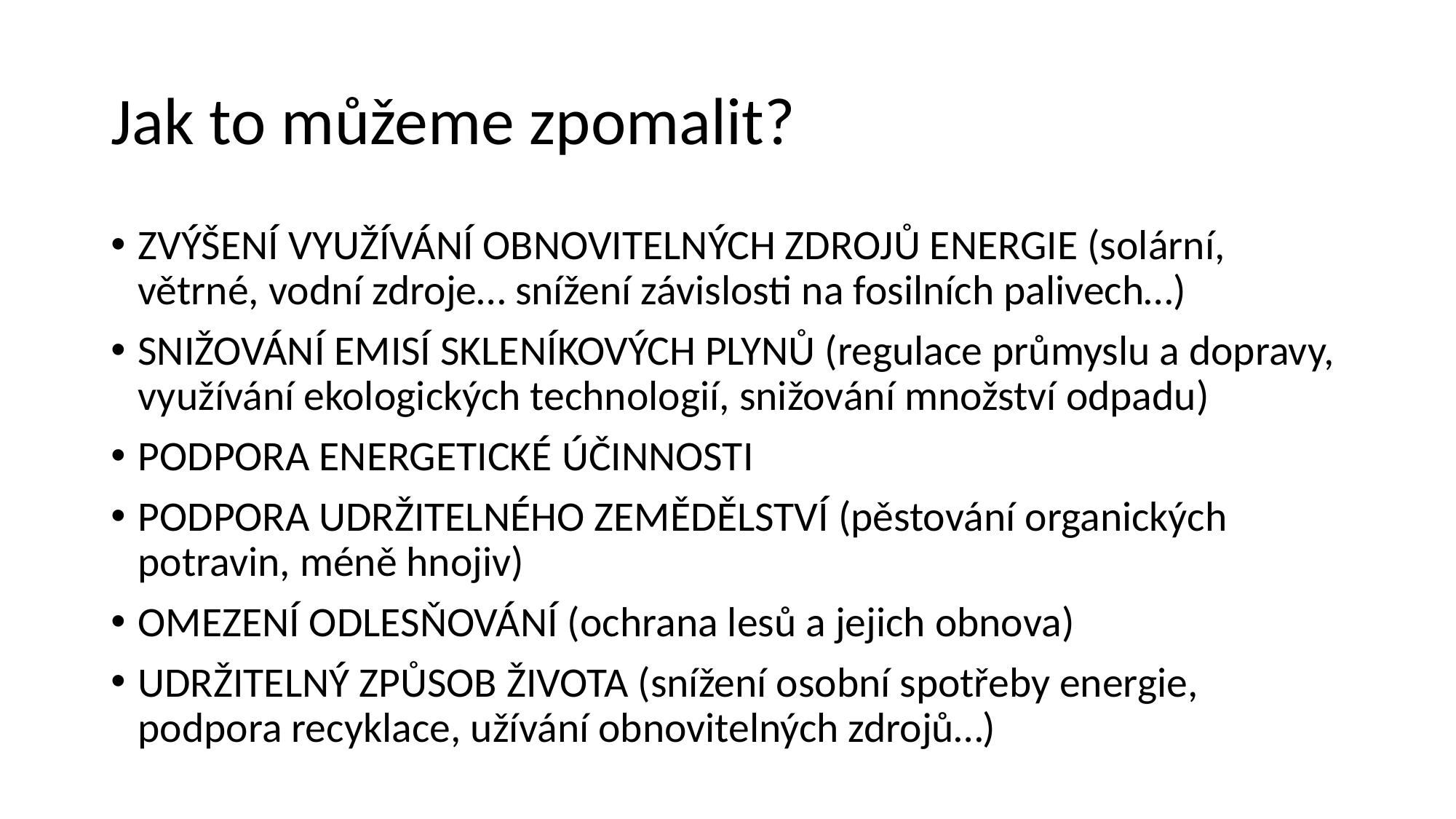

# Jak to můžeme zpomalit?
ZVÝŠENÍ VYUŽÍVÁNÍ OBNOVITELNÝCH ZDROJŮ ENERGIE (solární, větrné, vodní zdroje… snížení závislosti na fosilních palivech…)
SNIŽOVÁNÍ EMISÍ SKLENÍKOVÝCH PLYNŮ (regulace průmyslu a dopravy, využívání ekologických technologií, snižování množství odpadu)
PODPORA ENERGETICKÉ ÚČINNOSTI
PODPORA UDRŽITELNÉHO ZEMĚDĚLSTVÍ (pěstování organických potravin, méně hnojiv)
OMEZENÍ ODLESŇOVÁNÍ (ochrana lesů a jejich obnova)
UDRŽITELNÝ ZPŮSOB ŽIVOTA (snížení osobní spotřeby energie, podpora recyklace, užívání obnovitelných zdrojů…)